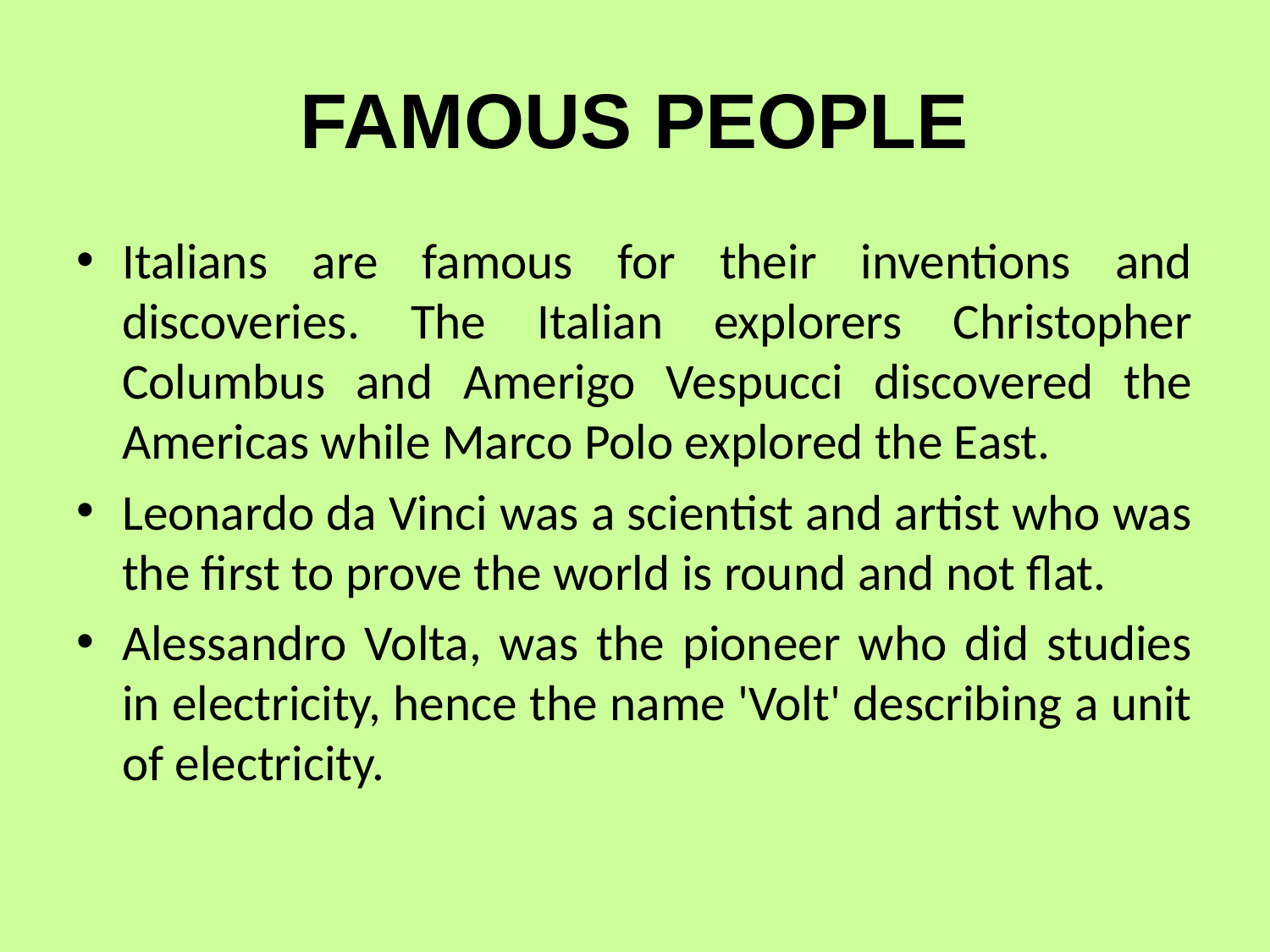

# FAMOUS PEOPLE
Italians are famous for their inventions and discoveries. The Italian explorers Christopher Columbus and Amerigo Vespucci discovered the Americas while Marco Polo explored the East.
Leonardo da Vinci was a scientist and artist who was the first to prove the world is round and not flat.
Alessandro Volta, was the pioneer who did studies in electricity, hence the name 'Volt' describing a unit of electricity.